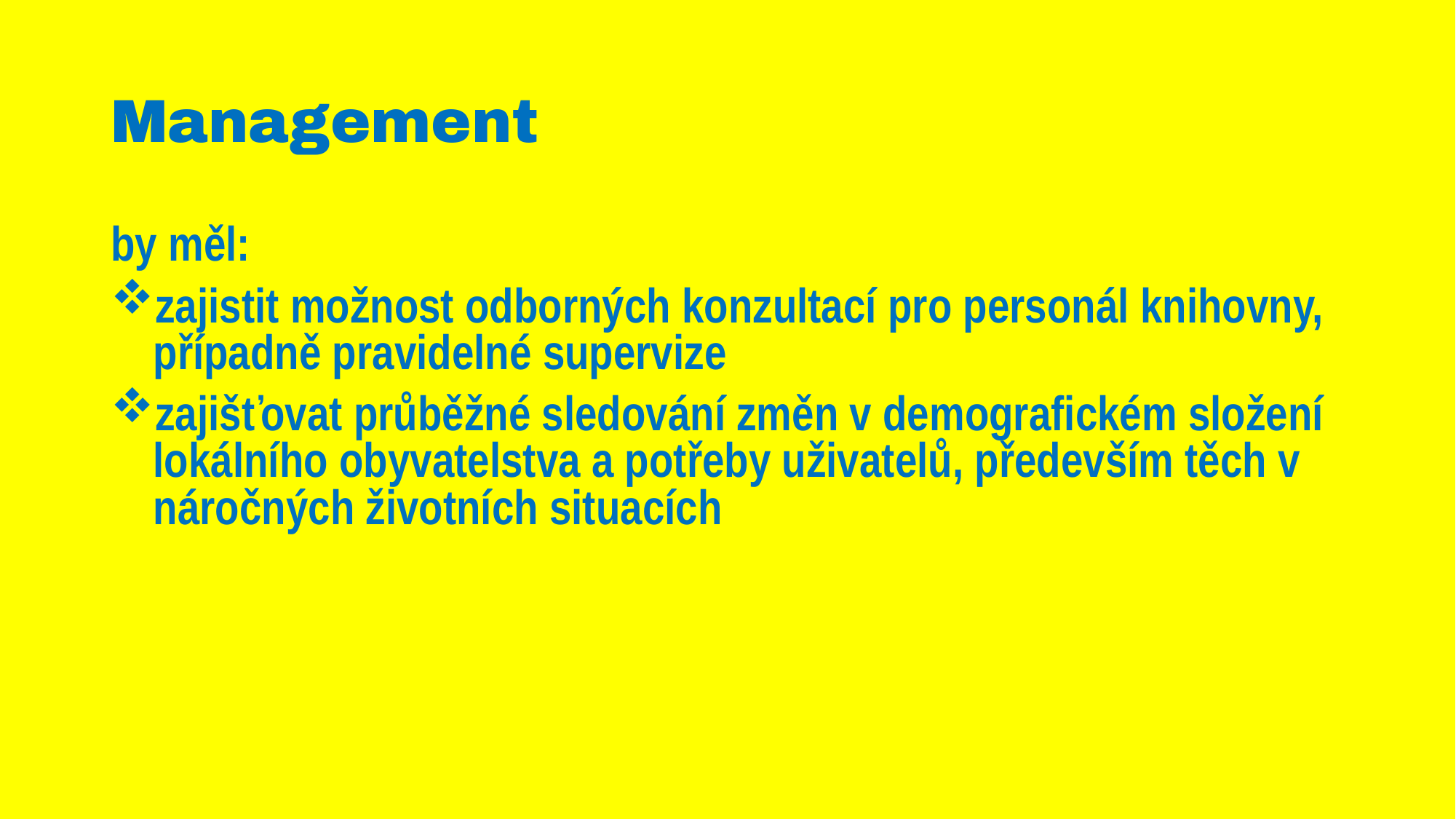

# Management
by měl:
zajistit možnost odborných konzultací pro personál knihovny, případně pravidelné supervize
zajišťovat průběžné sledování změn v demografickém složení lokálního obyvatelstva a potřeby uživatelů, především těch v náročných životních situacích